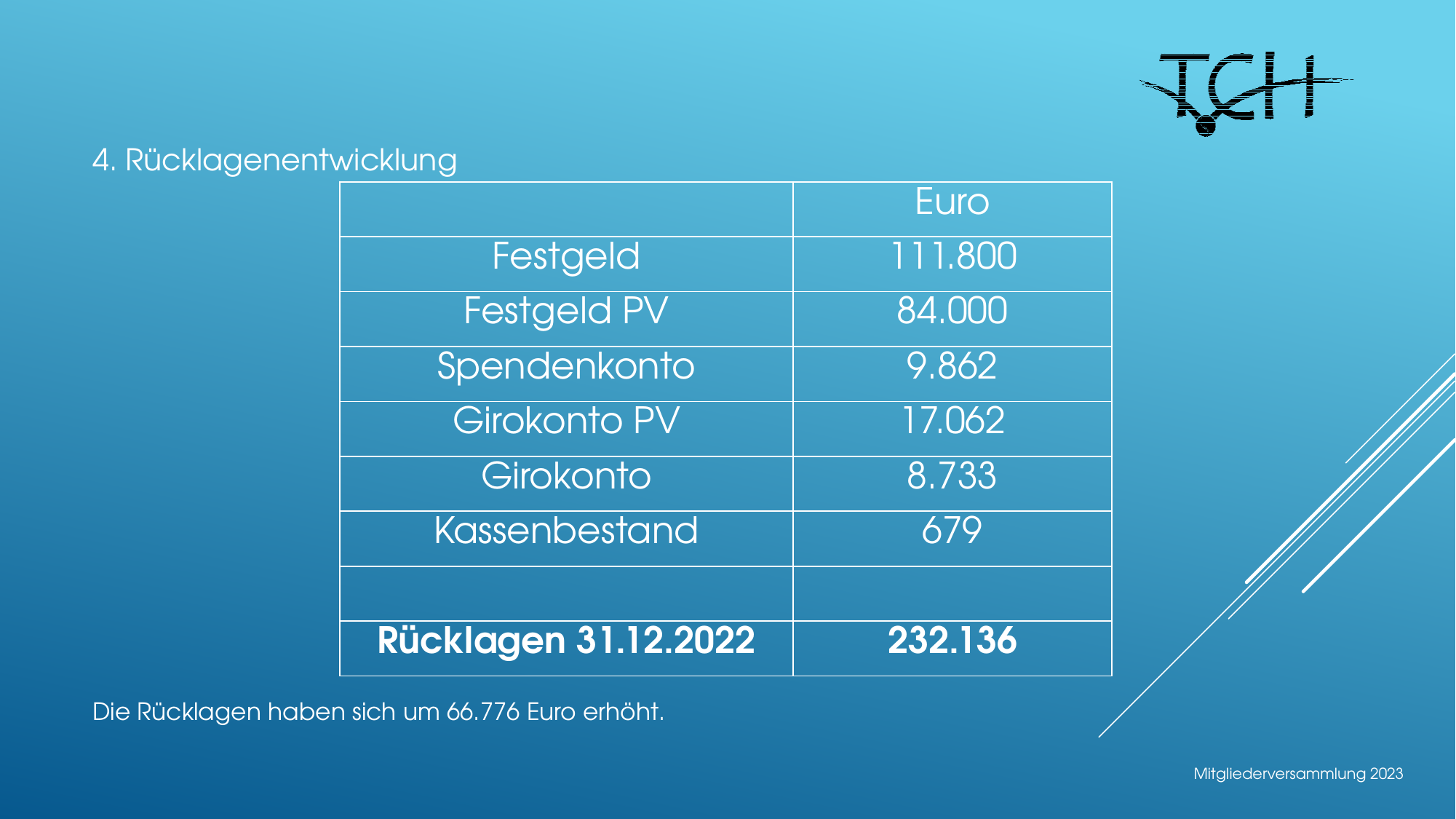

4. Rücklagenentwicklung

Die Rücklagen haben sich um 66.776 Euro erhöht.
|  | Euro |
| --- | --- |
| Festgeld | 111.800 |
| Festgeld PV | 84.000 |
| Spendenkonto | 9.862 |
| Girokonto PV | 17.062 |
| Girokonto | 8.733 |
| Kassenbestand | 679 |
|  |  |
| Rücklagen 31.12.2022 | 232.136 |
Mitgliederversammlung 2023